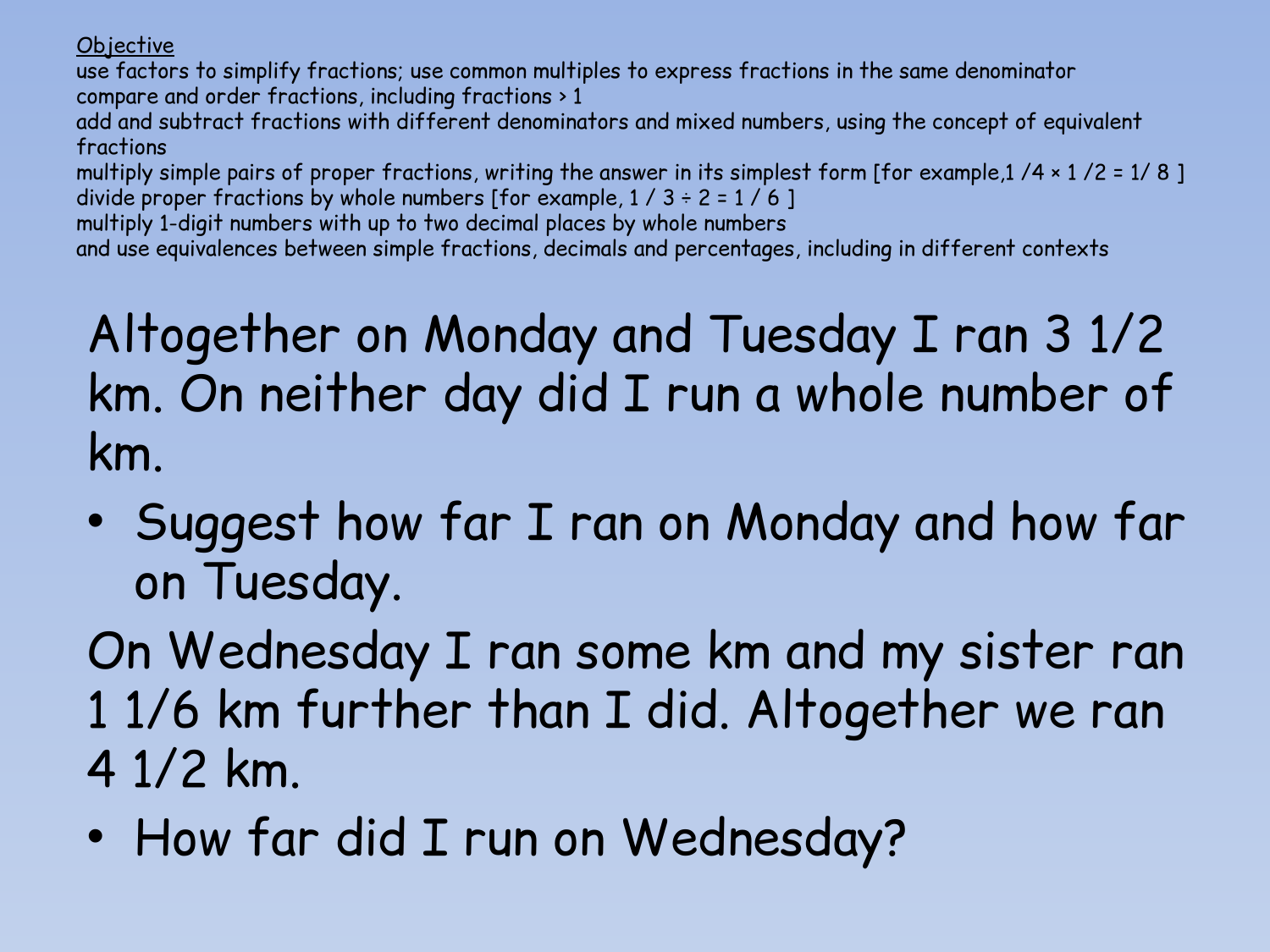

# Objective use factors to simplify fractions; use common multiples to express fractions in the same denominator compare and order fractions, including fractions > 1 add and subtract fractions with different denominators and mixed numbers, using the concept of equivalent fractions multiply simple pairs of proper fractions, writing the answer in its simplest form [for example,1 /4 × 1 /2 = 1/ 8 ] divide proper fractions by whole numbers [for example, 1 / 3 ÷ 2 = 1 / 6 ] multiply 1-digit numbers with up to two decimal places by whole numbers and use equivalences between simple fractions, decimals and percentages, including in different contexts
Altogether on Monday and Tuesday I ran 3 1/2 km. On neither day did I run a whole number of km.
Suggest how far I ran on Monday and how far on Tuesday.
On Wednesday I ran some km and my sister ran 1 1/6 km further than I did. Altogether we ran 4 1/2 km.
How far did I run on Wednesday?